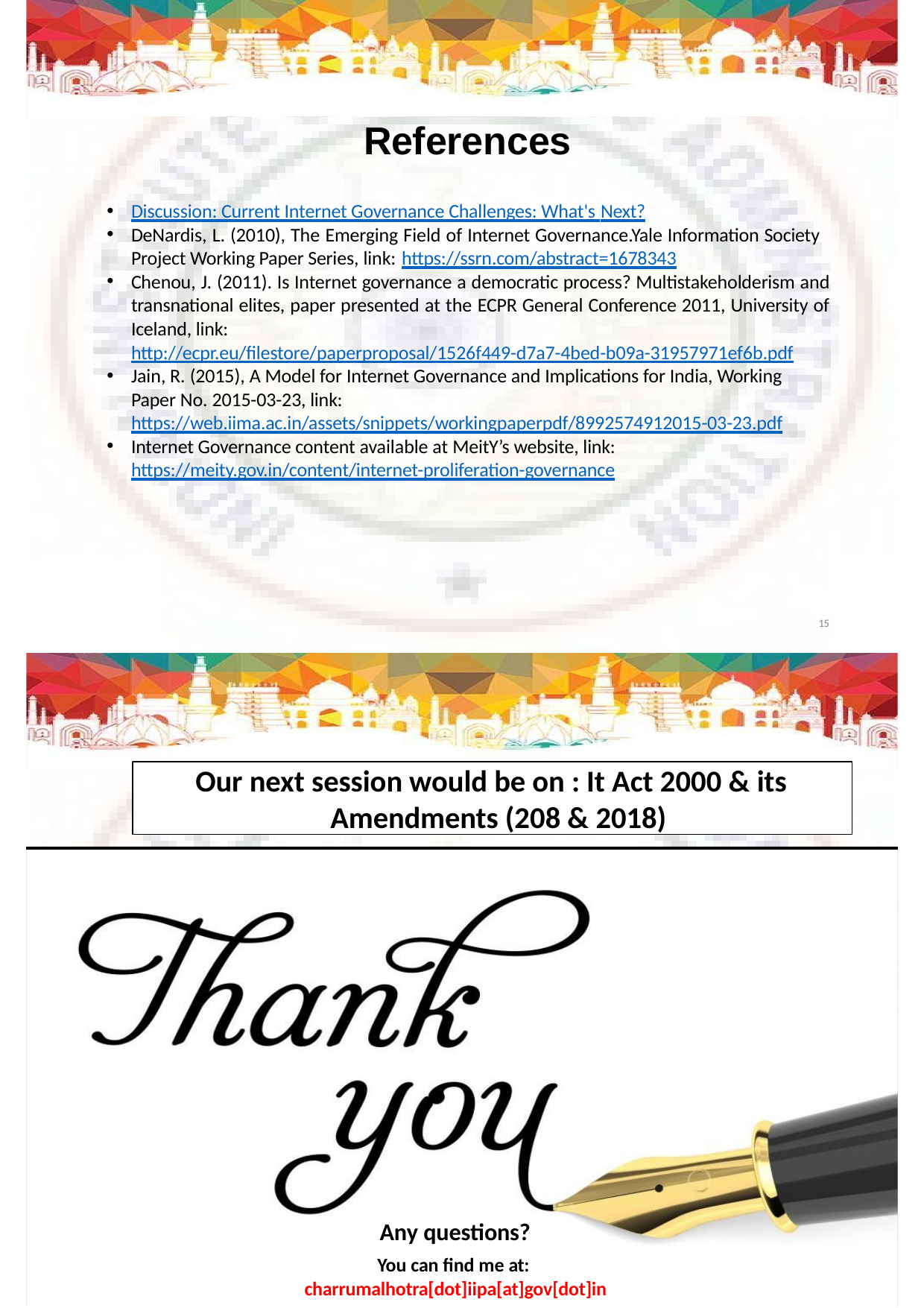

# References
Discussion: Current Internet Governance Challenges: What's Next?
DeNardis, L. (2010), The Emerging Field of Internet Governance.Yale Information Society  Project Working Paper Series, link: https://ssrn.com/abstract=1678343
Chenou, J. (2011). Is Internet governance a democratic process? Multistakeholderism and  transnational elites, paper presented at the ECPR General Conference 2011, University of  Iceland, link:
http://ecpr.eu/filestore/paperproposal/1526f449-d7a7-4bed-b09a-31957971ef6b.pdf
Jain, R. (2015), A Model for Internet Governance and Implications for India, Working  Paper No. 2015-03-23, link:  https://web.iima.ac.in/assets/snippets/workingpaperpdf/8992574912015-03-23.pdf
Internet Governance content available at MeitY’s website, link:  https://meity.gov.in/content/internet-proliferation-governance
15

Our next session would be on : It Act 2000 & its  Amendments (208 & 2018)

Any questions?
You can find me at:  charrumalhotra[dot]iipa[at]gov[dot]in
charrumalhotra[dot]iipa[at]gov[dot]in	16